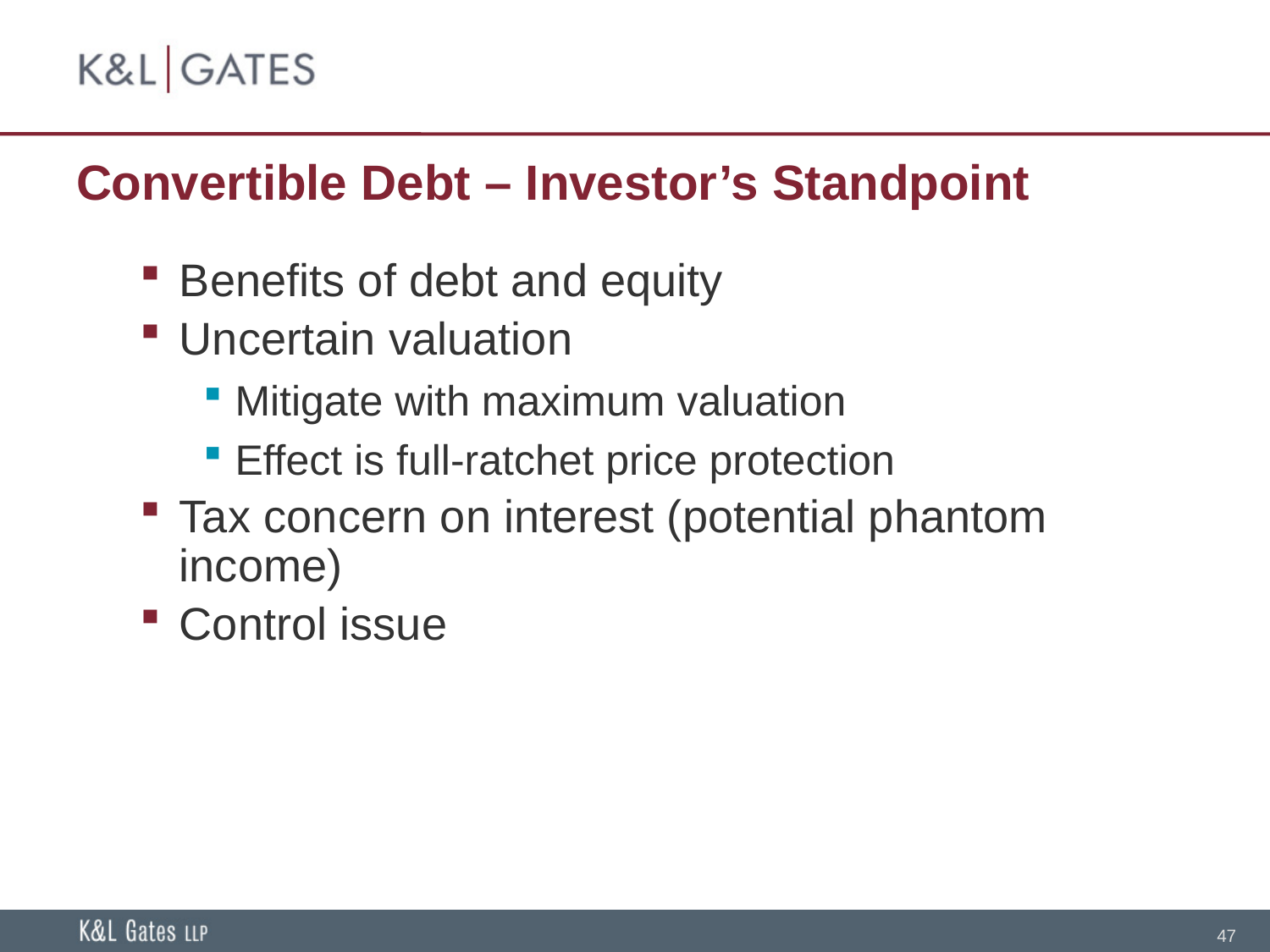

# Convertible Debt – Investor’s Standpoint
Benefits of debt and equity
Uncertain valuation
Mitigate with maximum valuation
Effect is full-ratchet price protection
Tax concern on interest (potential phantom income)
Control issue